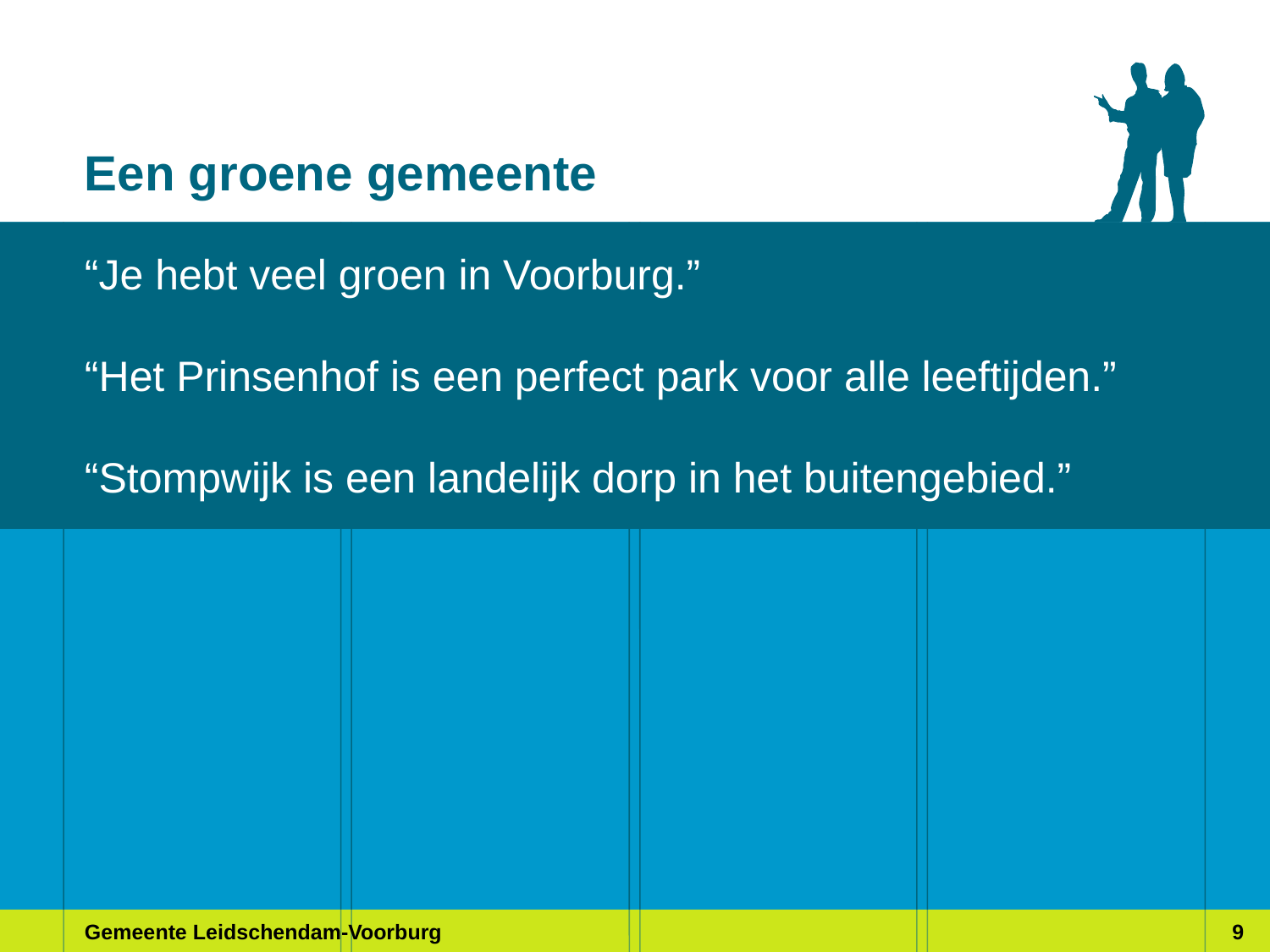

# Een groene gemeente
“Je hebt veel groen in Voorburg.”

“Het Prinsenhof is een perfect park voor alle leeftijden.”

“Stompwijk is een landelijk dorp in het buitengebied.”
Gemeente Leidschendam-Voorburg
9